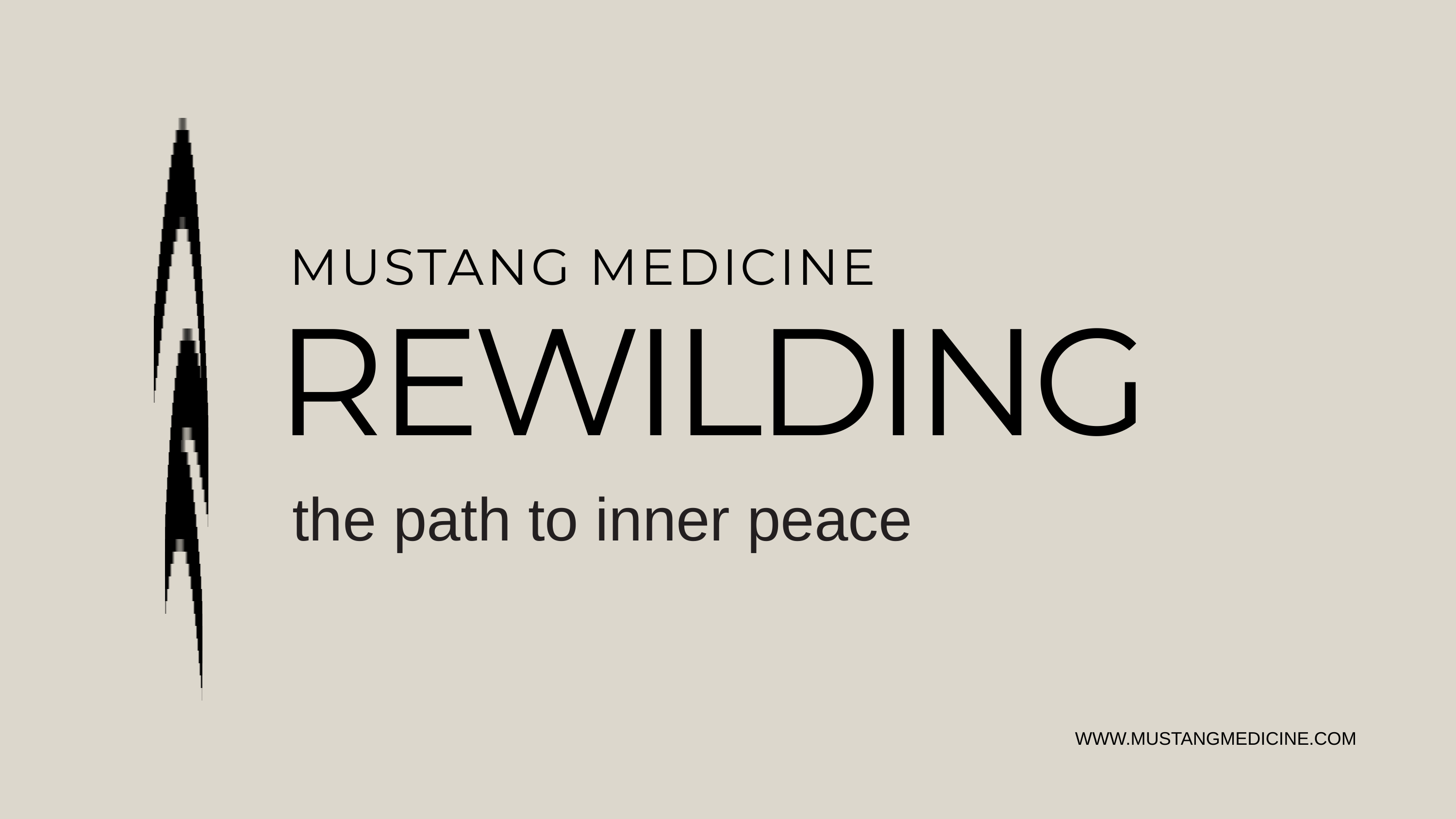

MUSTANG MEDICINE
REWILDING

the path to inner peace
WWW.MUSTANGMEDICINE.COM